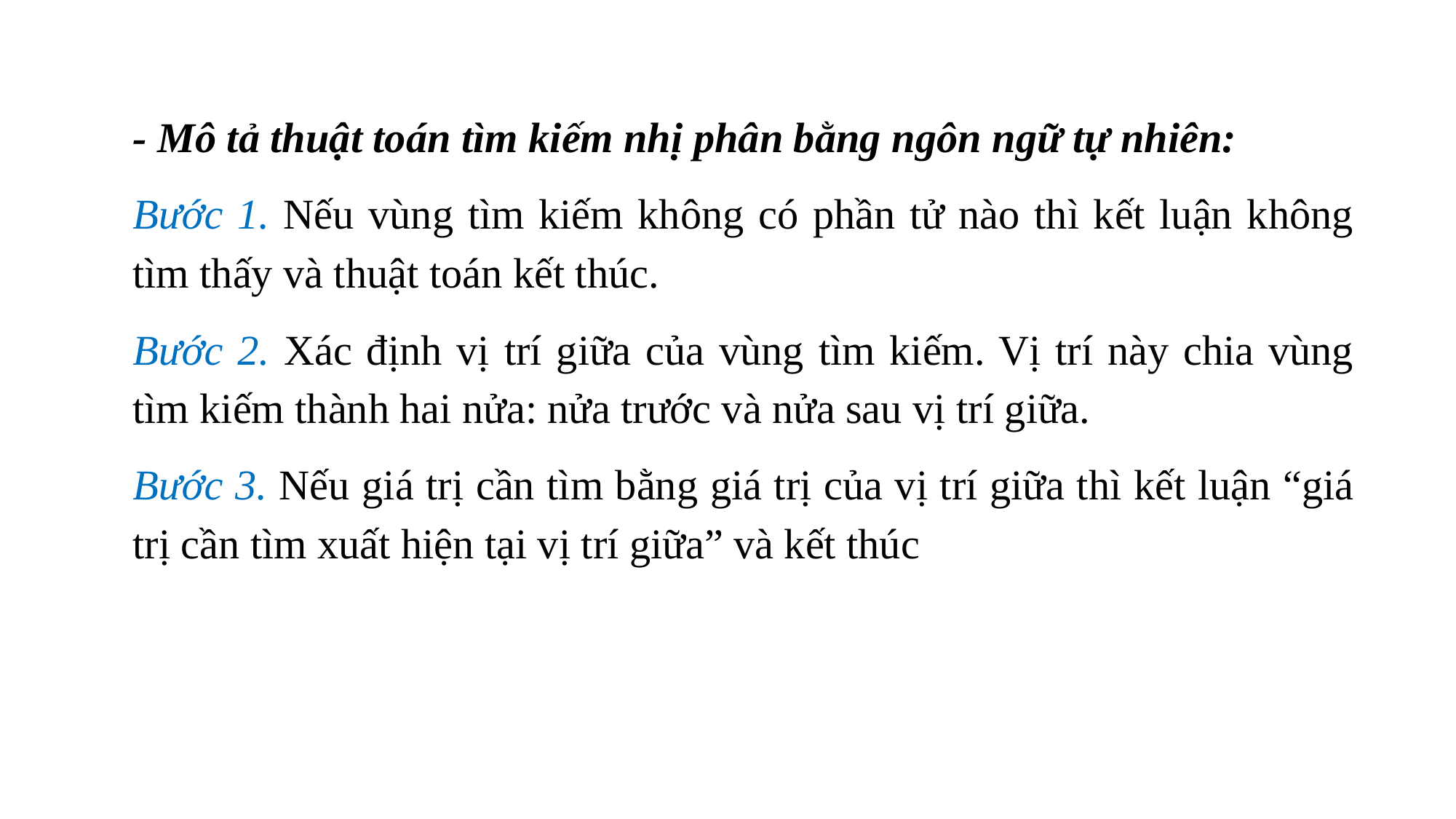

- Mô tả thuật toán tìm kiếm nhị phân bằng ngôn ngữ tự nhiên:
Bước 1. Nếu vùng tìm kiếm không có phần tử nào thì kết luận không tìm thấy và thuật toán kết thúc.
Bước 2. Xác định vị trí giữa của vùng tìm kiếm. Vị trí này chia vùng tìm kiếm thành hai nửa: nửa trước và nửa sau vị trí giữa.
Bước 3. Nếu giá trị cần tìm bằng giá trị của vị trí giữa thì kết luận “giá trị cần tìm xuất hiện tại vị trí giữa” và kết thúc